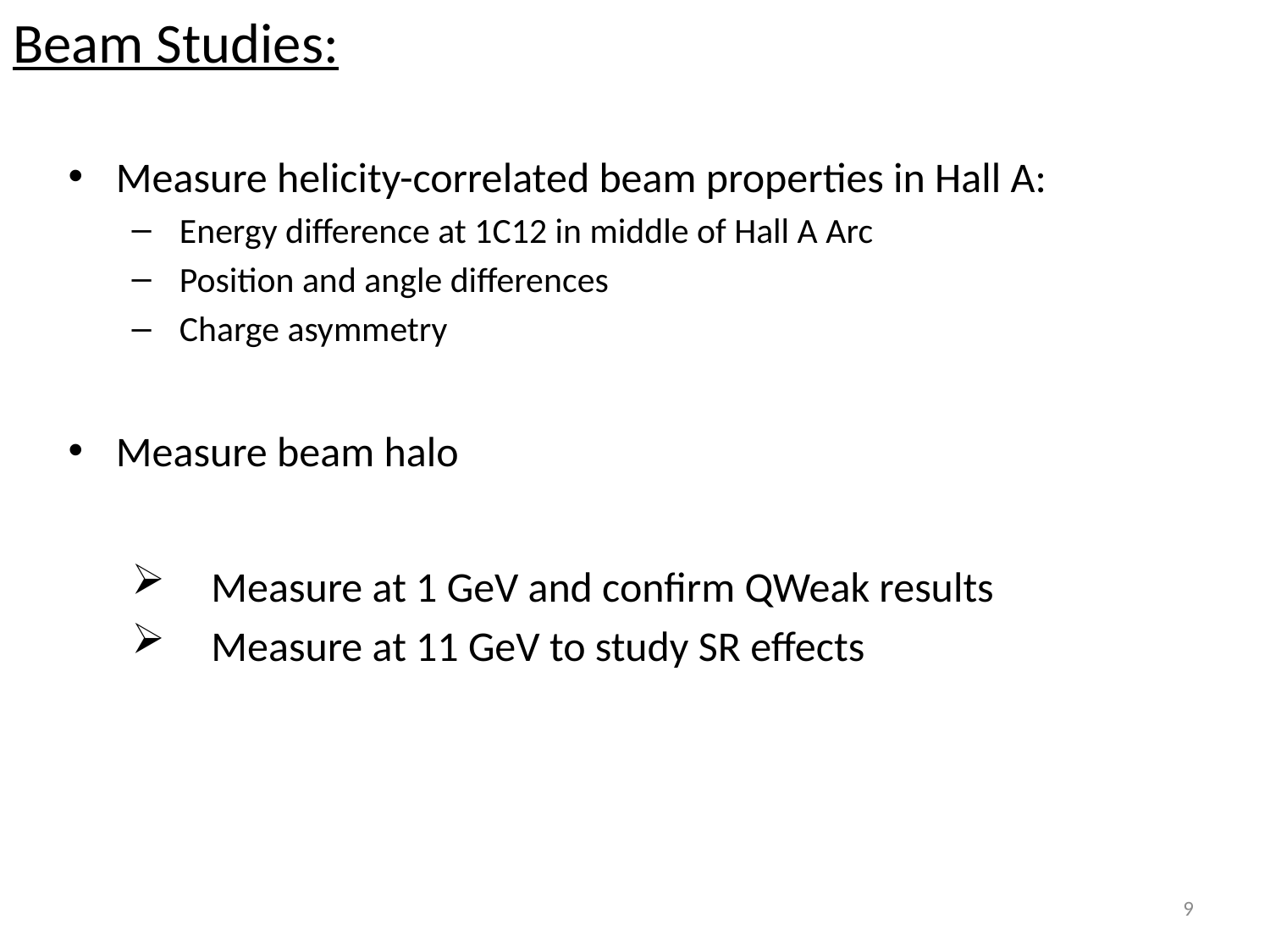

Beam Studies:

Measure helicity-correlated beam properties in Hall A:
Energy difference at 1C12 in middle of Hall A Arc
Position and angle differences
Charge asymmetry

Measure beam halo

Measure at 1 GeV and confirm QWeak results
Measure at 11 GeV to study SR effects
9